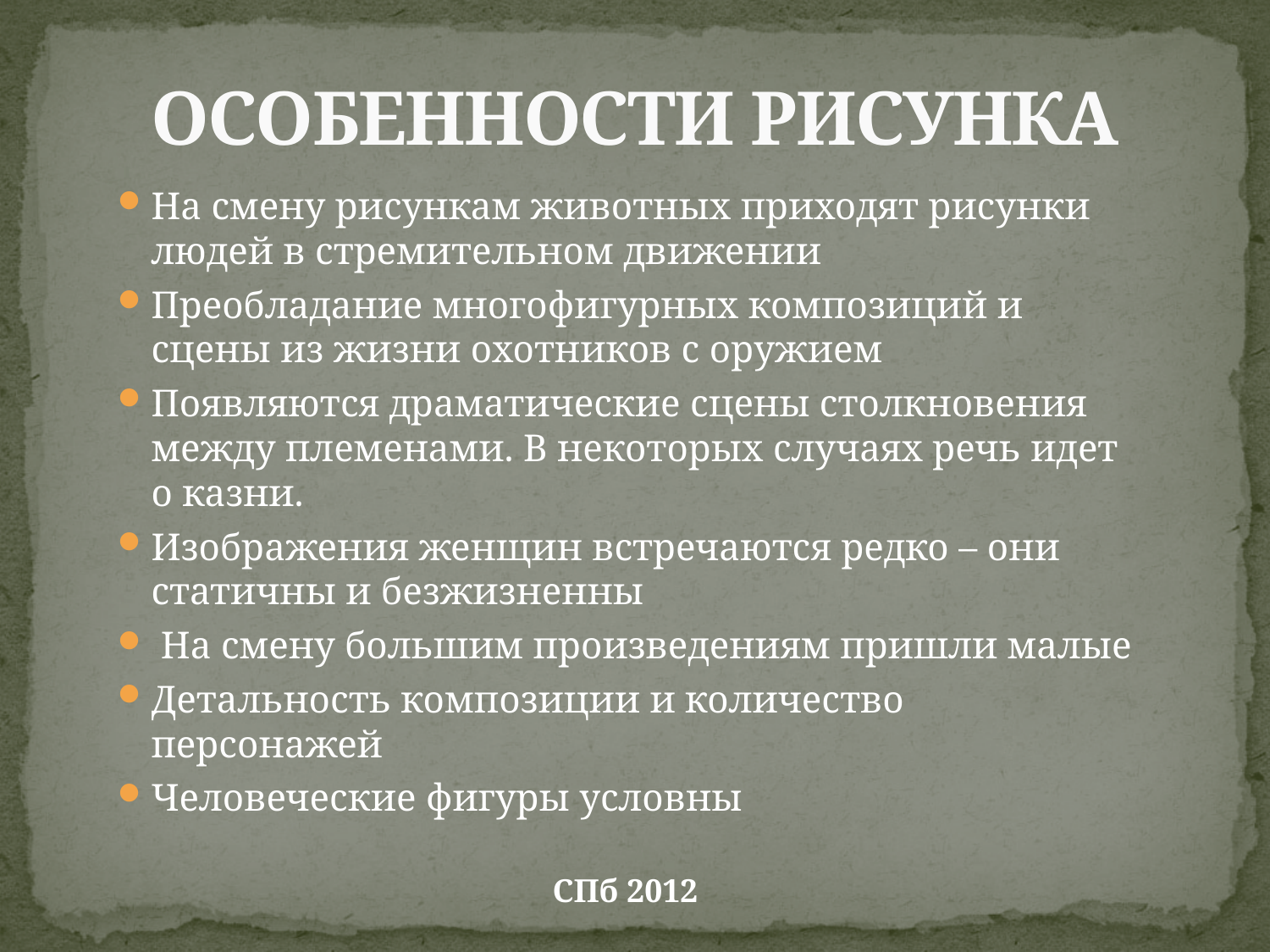

# ОСОБЕННОСТИ РИСУНКА
На смену рисункам животных приходят рисунки людей в стремительном движении
Преобладание многофигурных композиций и сцены из жизни охотников с оружием
Появляются драматические сцены столкновения между племенами. В некоторых случаях речь идет о казни.
Изображения женщин встречаются редко – они статичны и безжизненны
 На смену большим произведениям пришли малые
Детальность композиции и количество персонажей
Человеческие фигуры условны
СПб 2012